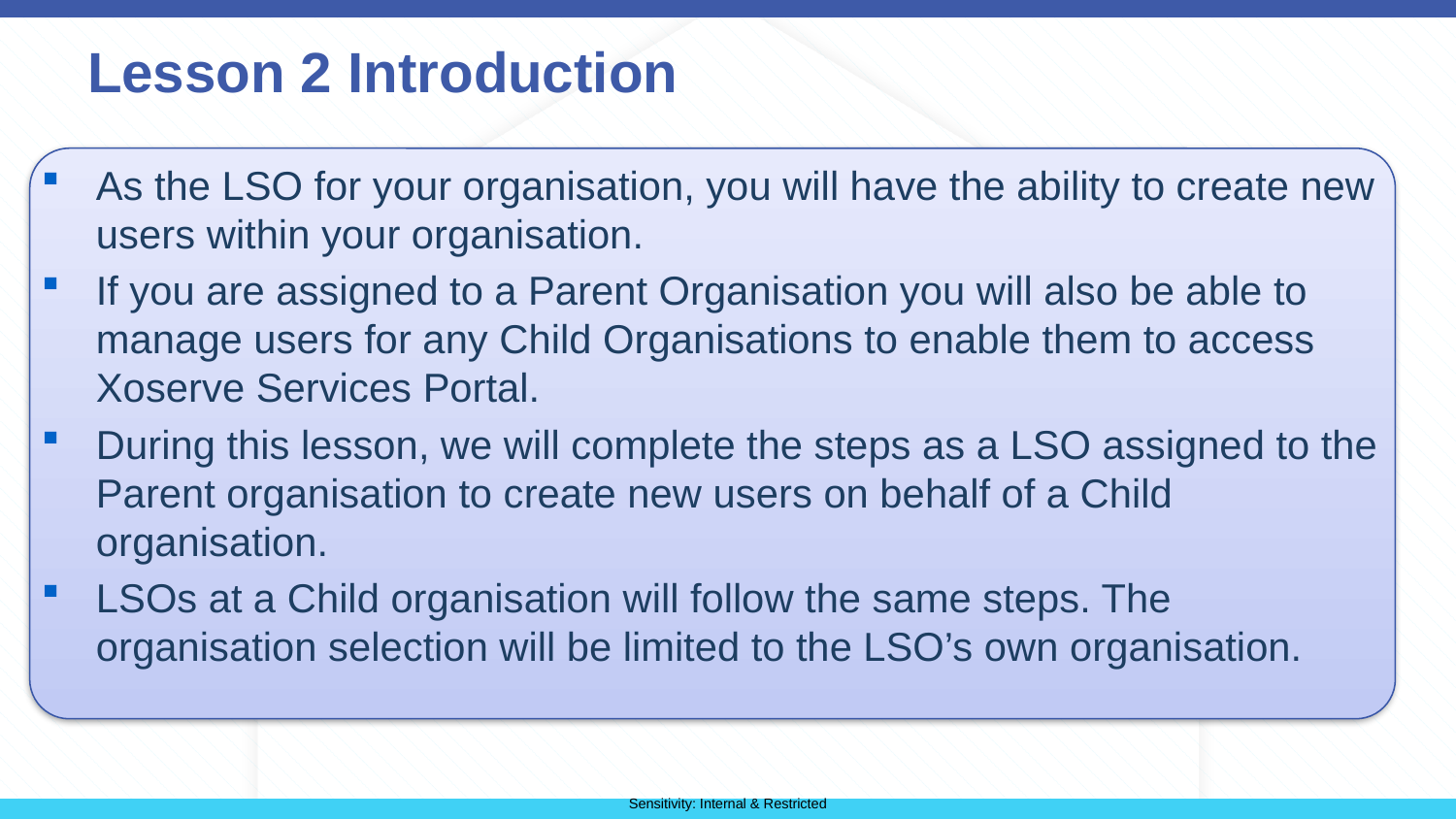

# Lesson 2 Introduction
As the LSO for your organisation, you will have the ability to create new users within your organisation.
If you are assigned to a Parent Organisation you will also be able to manage users for any Child Organisations to enable them to access Xoserve Services Portal.
During this lesson, we will complete the steps as a LSO assigned to the Parent organisation to create new users on behalf of a Child organisation.
LSOs at a Child organisation will follow the same steps. The organisation selection will be limited to the LSO’s own organisation.